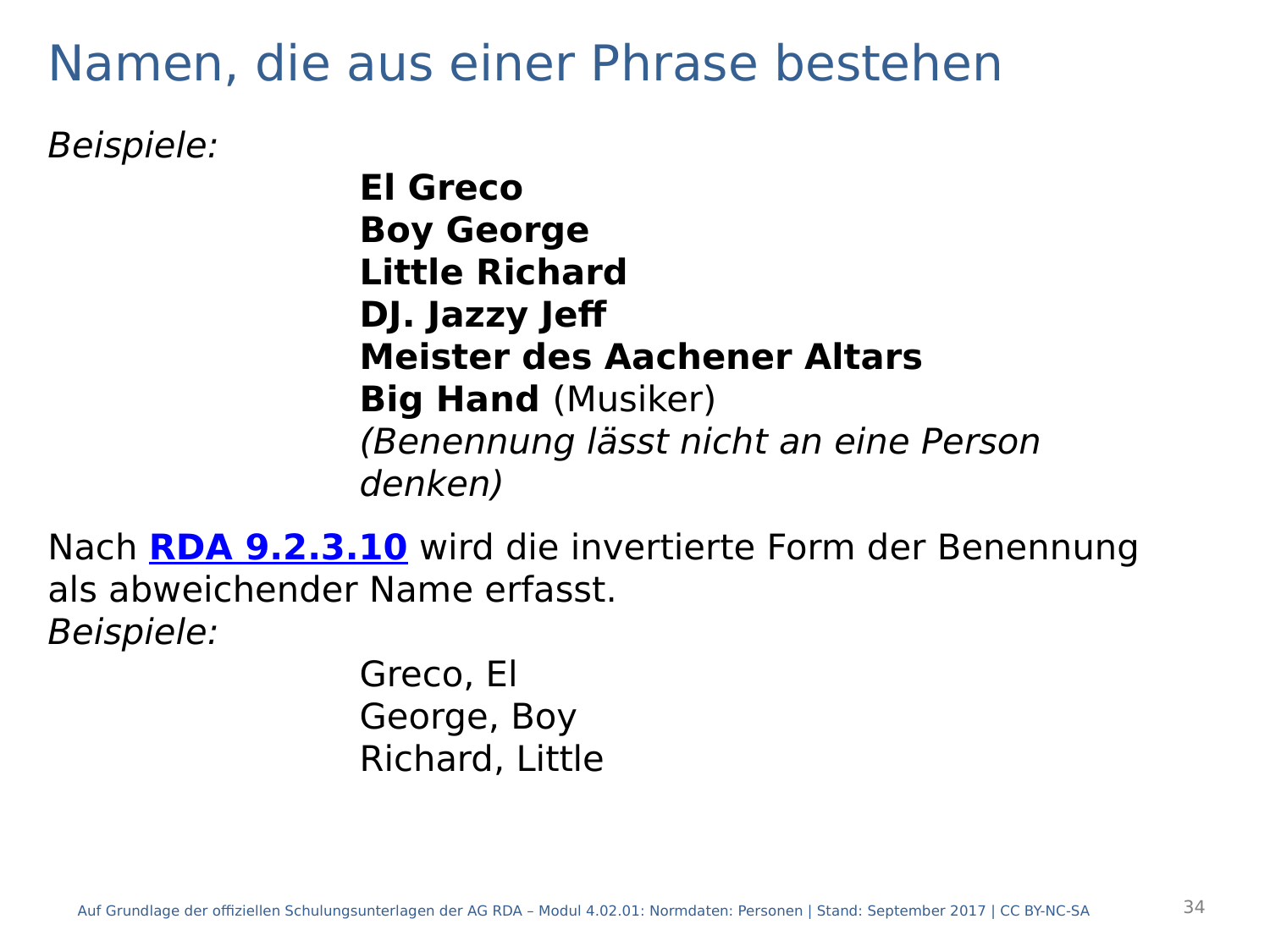

# Namen, die aus einer Phrase bestehen
Beispiele:
El Greco
Boy George
Little Richard
DJ. Jazzy Jeff
Meister des Aachener Altars
Big Hand (Musiker)
(Benennung lässt nicht an eine Person denken)
Nach RDA 9.2.3.10 wird die invertierte Form der Benennung als abweichender Name erfasst.
Beispiele:
Greco, El
George, Boy
Richard, Little
34
Auf Grundlage der offiziellen Schulungsunterlagen der AG RDA – Modul 4.02.01: Normdaten: Personen | Stand: September 2017 | CC BY-NC-SA